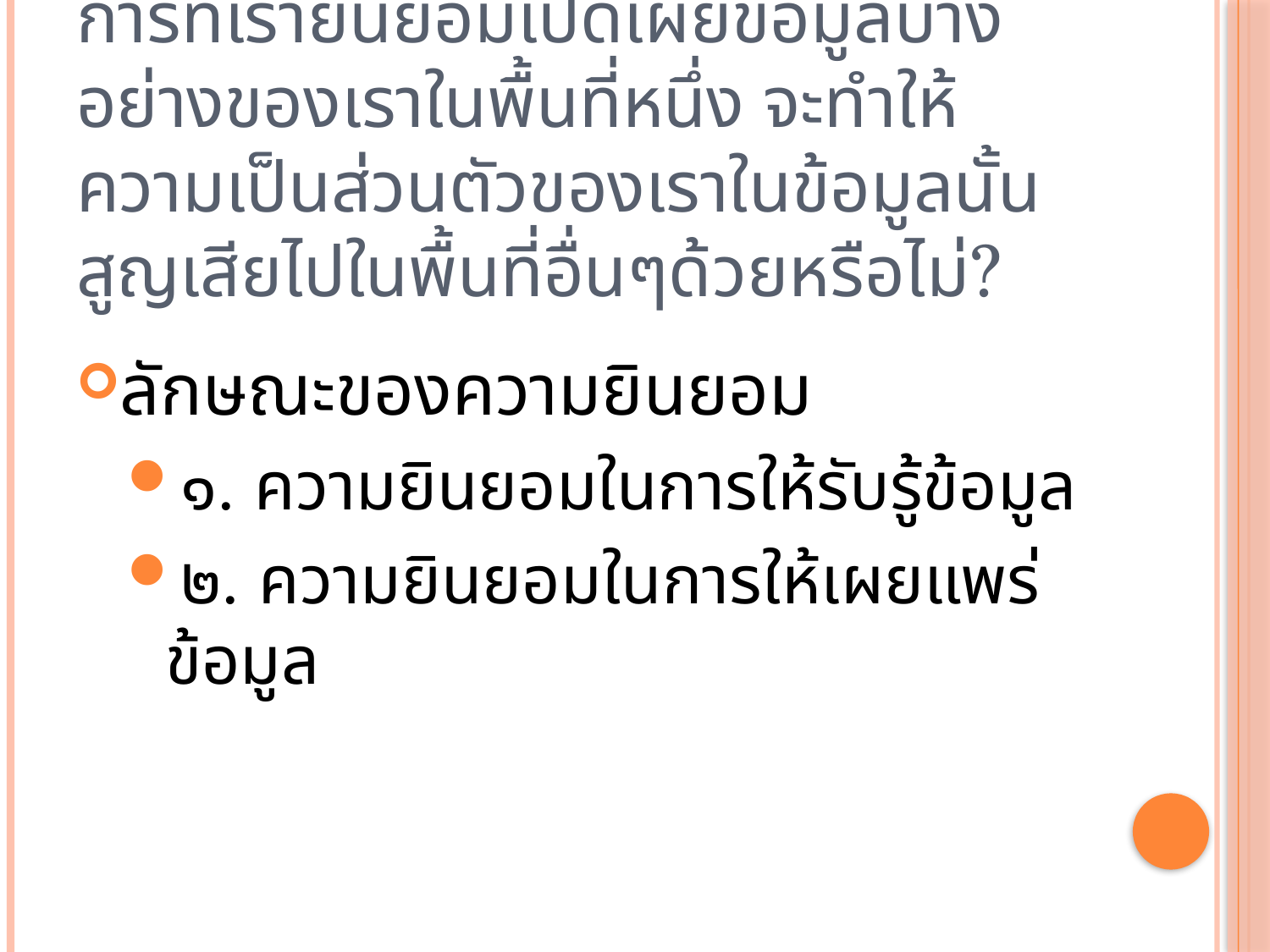

การที่เรายินยอมเปิดเผยข้อมูลบางอย่างของเราในพื้นที่หนึ่ง จะทำให้ความเป็นส่วนตัวของเราในข้อมูลนั้นสูญเสียไปในพื้นที่อื่นๆด้วยหรือไม่?
ลักษณะของความยินยอม
๑. ความยินยอมในการให้รับรู้ข้อมูล
๒. ความยินยอมในการให้เผยแพร่ข้อมูล